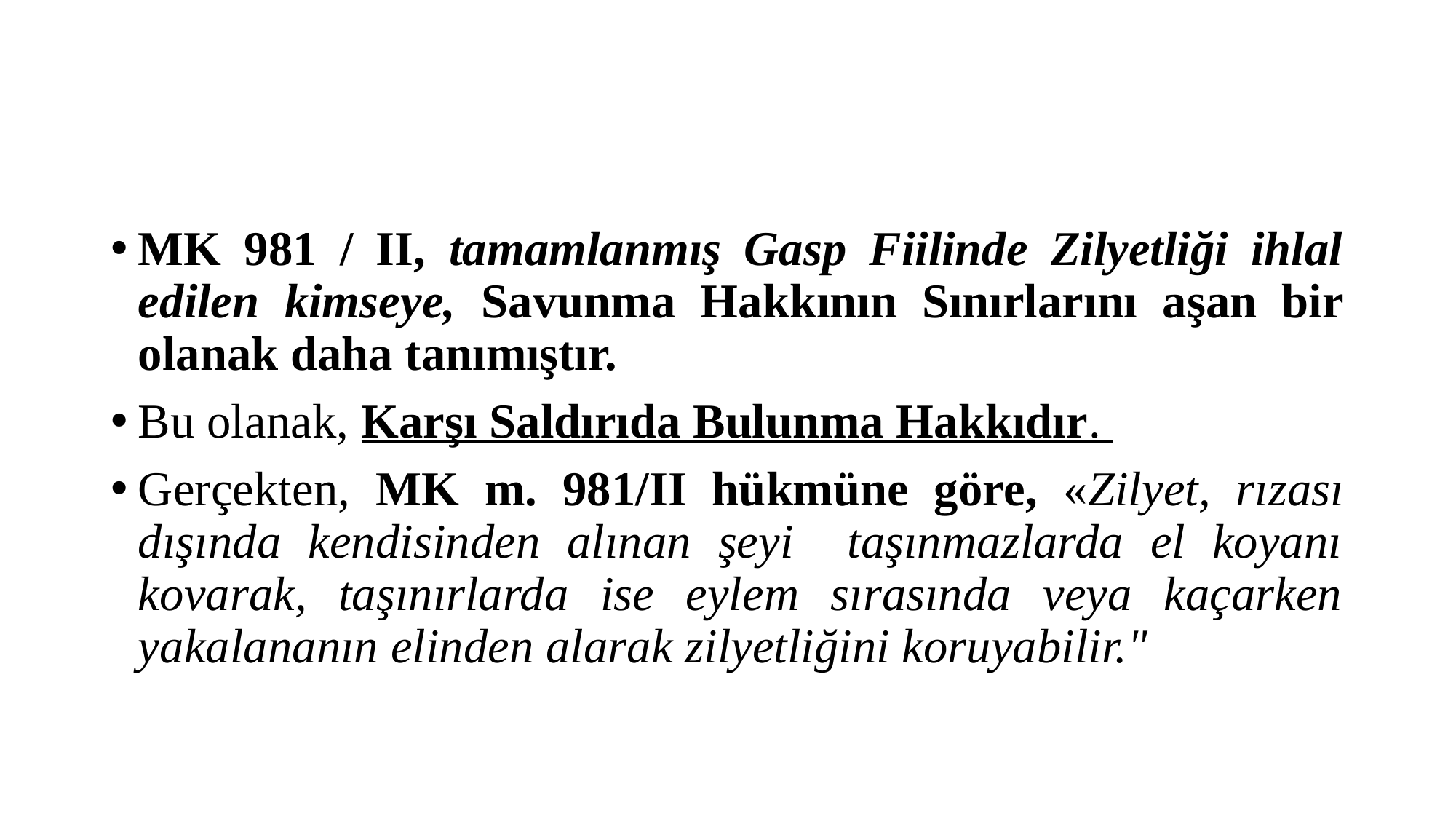

#
MK 981 / II, tamamlanmış Gasp Fiilinde Zilyetliği ihlal edilen kimseye, Savunma Hakkının Sınırlarını aşan bir olanak daha tanımıştır.
Bu olanak, Karşı Saldırıda Bulunma Hakkıdır.
Gerçekten, MK m. 981/II hükmüne göre, «Zilyet, rızası dışında kendisinden alınan şeyi  taşınmazlarda el koyanı kovarak, taşınırlarda ise eylem sırasında veya kaçarken yakalananın elinden alarak zilyetliğini koruyabilir."